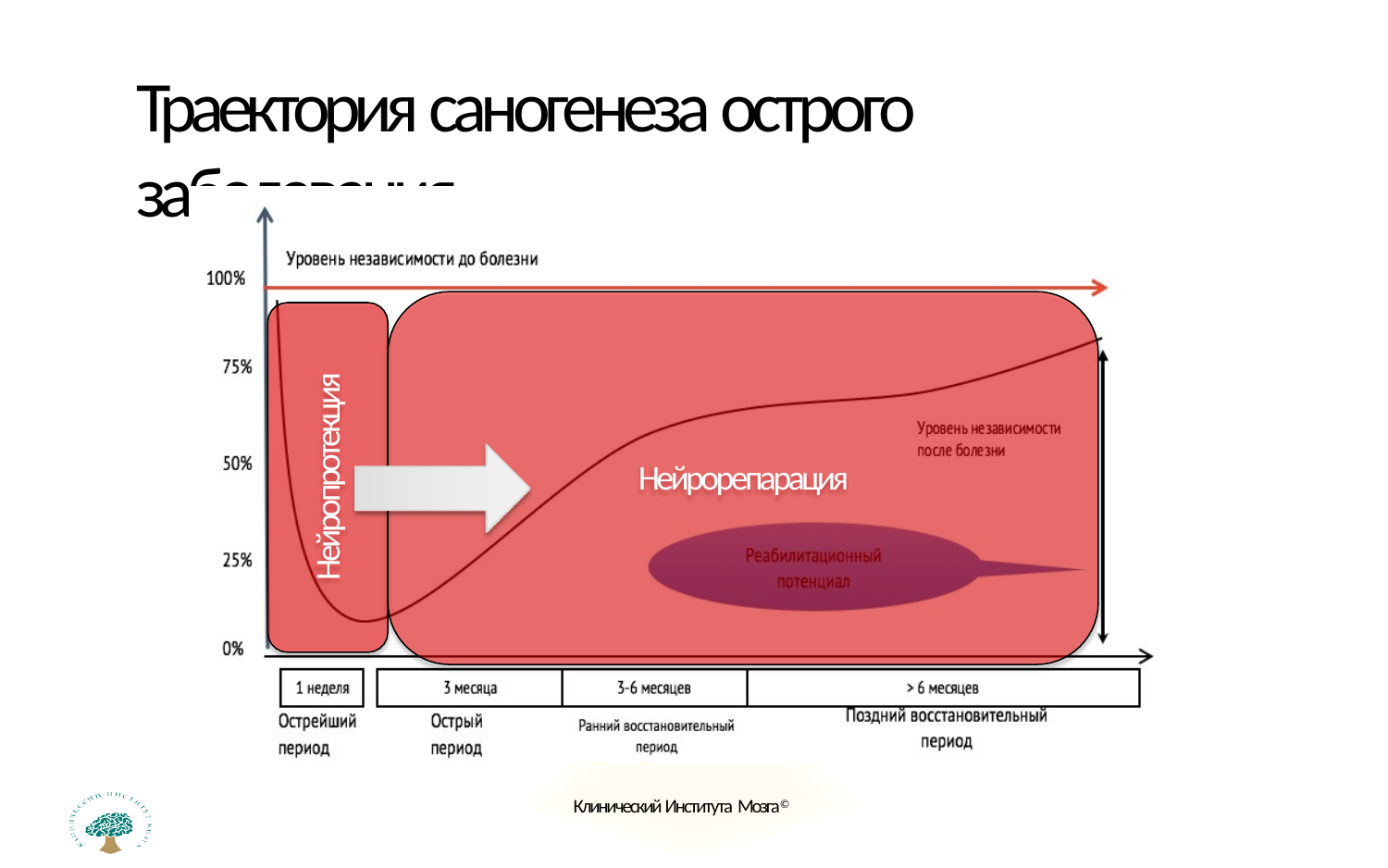

# Траектория саногенеза острого заболевания

Нейропротекция

Нейрорепарация
Клинический Института Мозга©